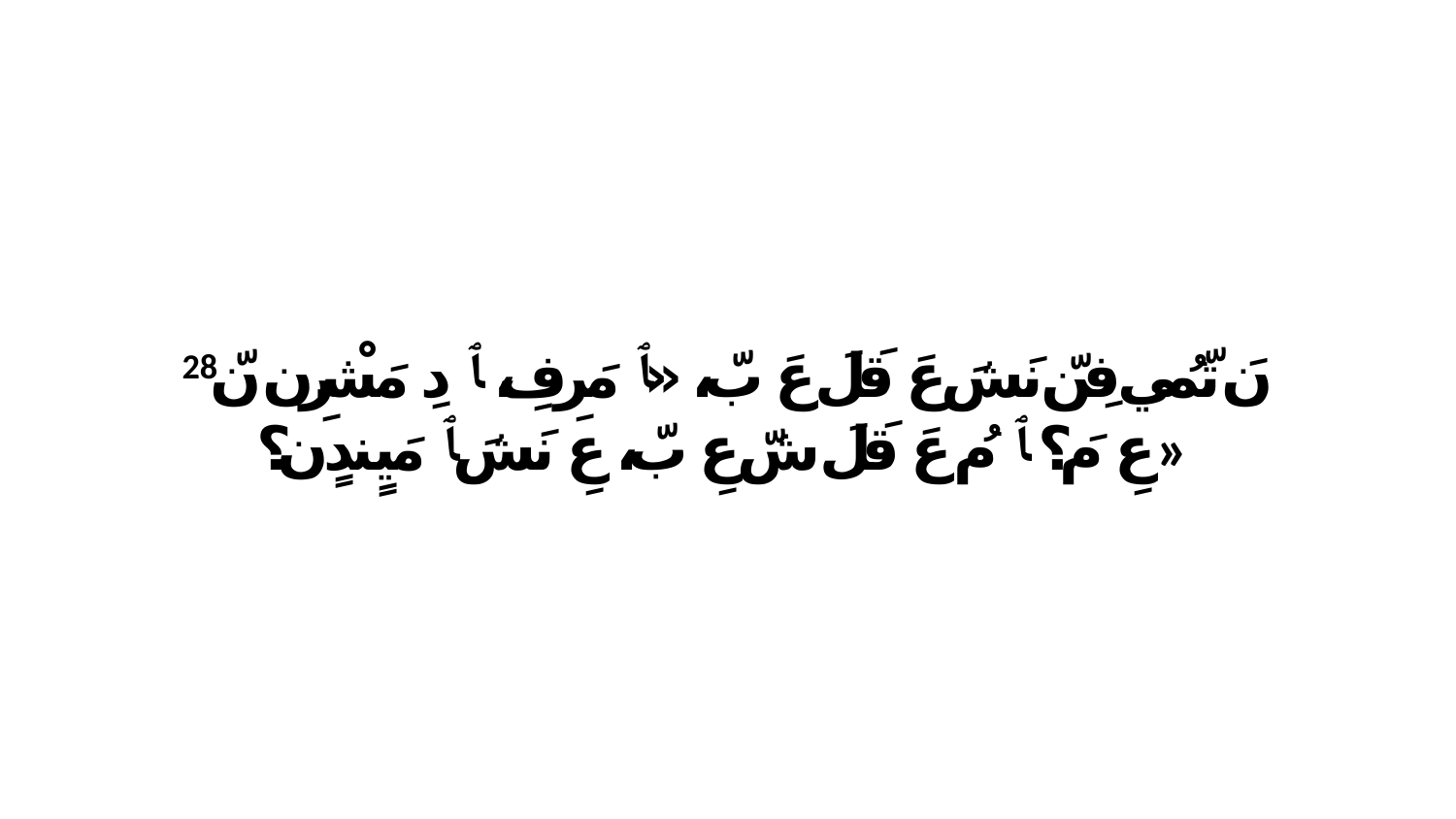

28 نَ تّمُي فِنّ نَشَ عَ قَلَ عَ بّ، «ﭑ مَرِفِ، ﭑ دِ مَشْرِن نّ عِ مَ؟ ﭑ مُ عَ قَلَ شّ عِ بّ، عِ نَشَ ﭑ مَيٍندٍن؟»